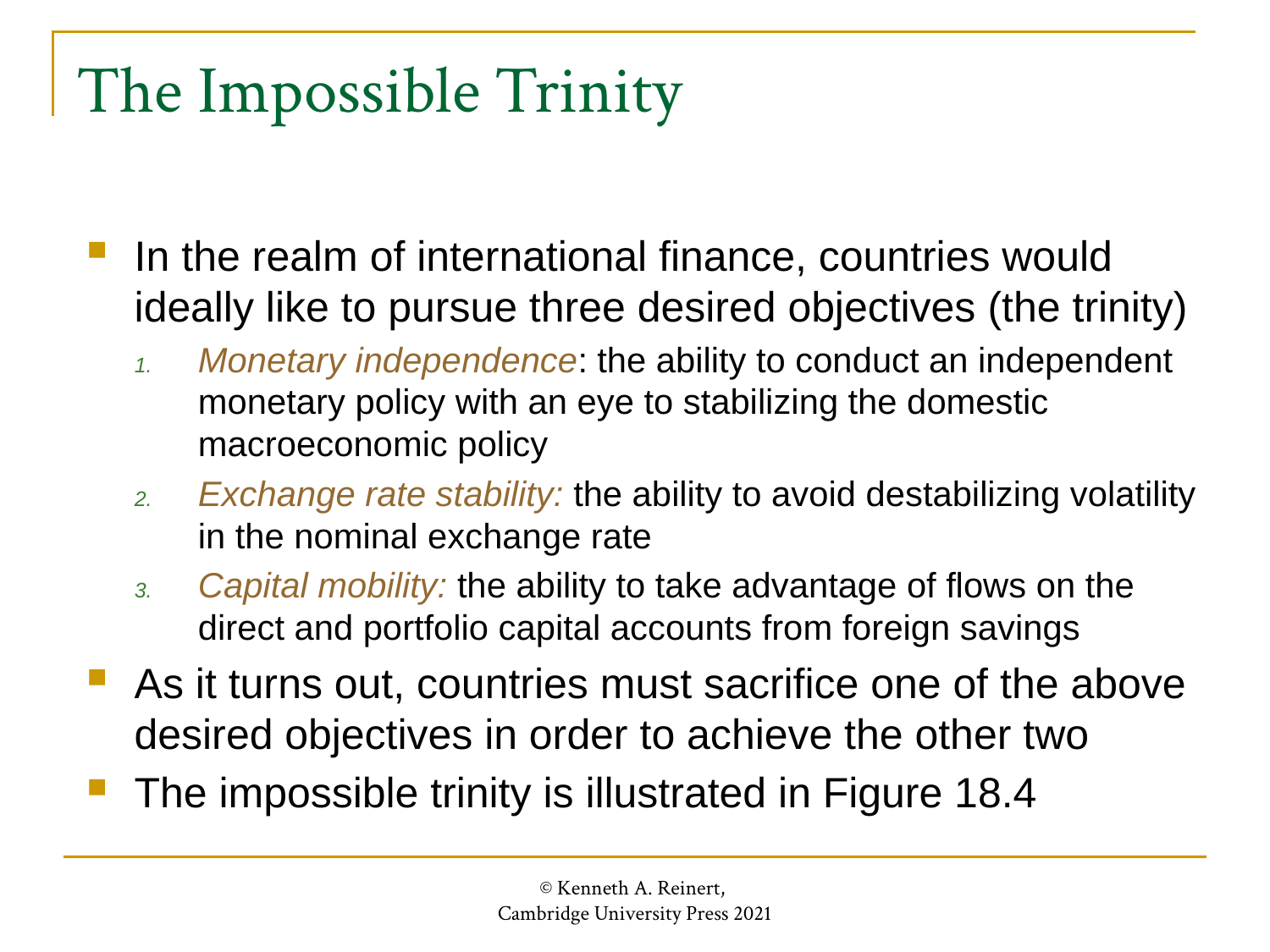

# The Impossible Trinity
In the realm of international finance, countries would ideally like to pursue three desired objectives (the trinity)
Monetary independence: the ability to conduct an independent monetary policy with an eye to stabilizing the domestic macroeconomic policy
Exchange rate stability: the ability to avoid destabilizing volatility in the nominal exchange rate
Capital mobility: the ability to take advantage of flows on the direct and portfolio capital accounts from foreign savings
As it turns out, countries must sacrifice one of the above desired objectives in order to achieve the other two
The impossible trinity is illustrated in Figure 18.4
© Kenneth A. Reinert,
Cambridge University Press 2021